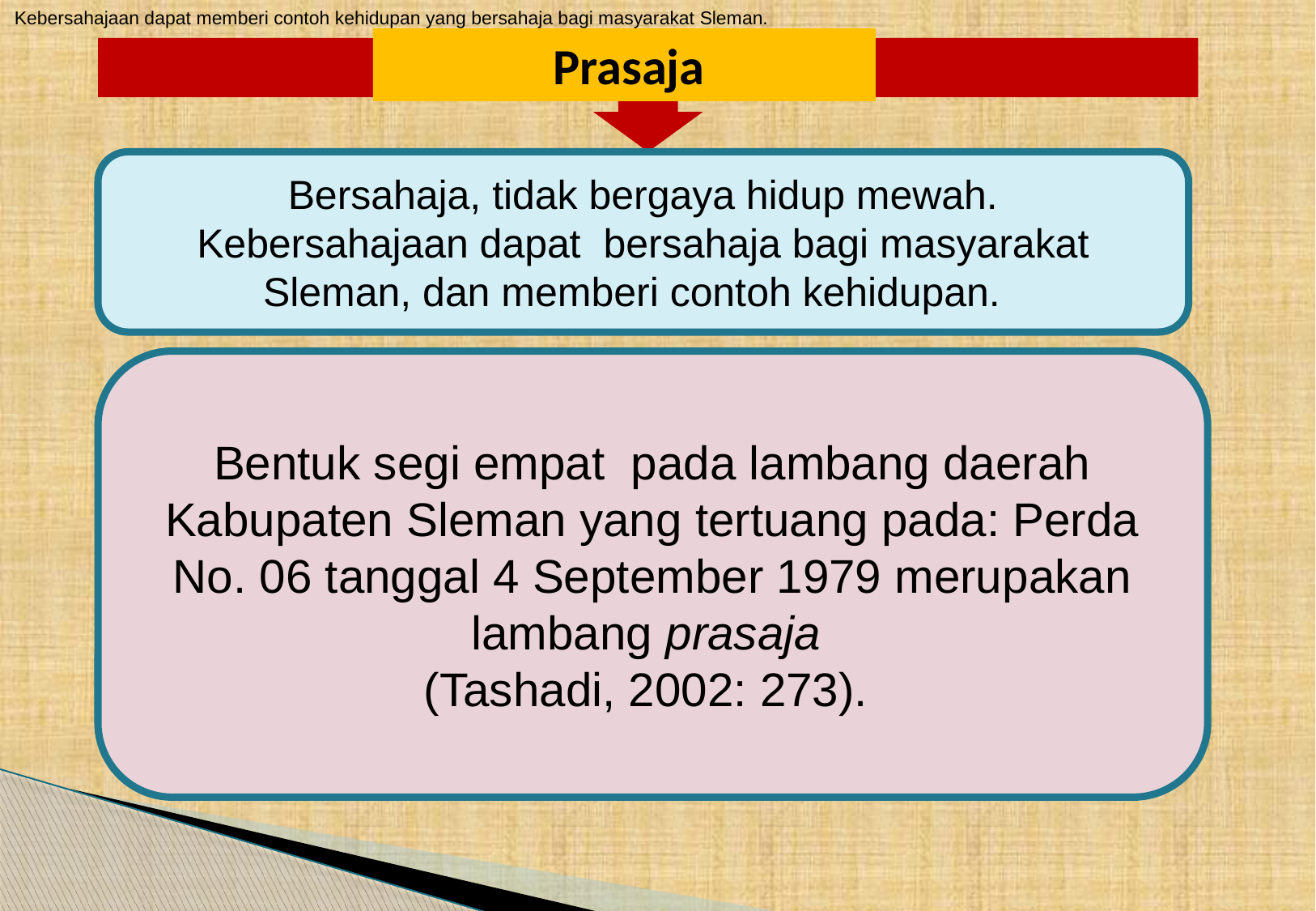

Kebersahajaan dapat memberi contoh kehidupan yang bersahaja bagi masyarakat Sleman.
 Prasaja

Bersahaja, tidak bergaya hidup mewah.
Kebersahajaan dapat  bersahaja bagi masyarakat Sleman, dan memberi contoh kehidupan.
Bentuk segi empat  pada lambang daerah Kabupaten Sleman yang tertuang pada: Perda No. 06 tanggal 4 September 1979 merupakan lambang prasaja
(Tashadi, 2002: 273).